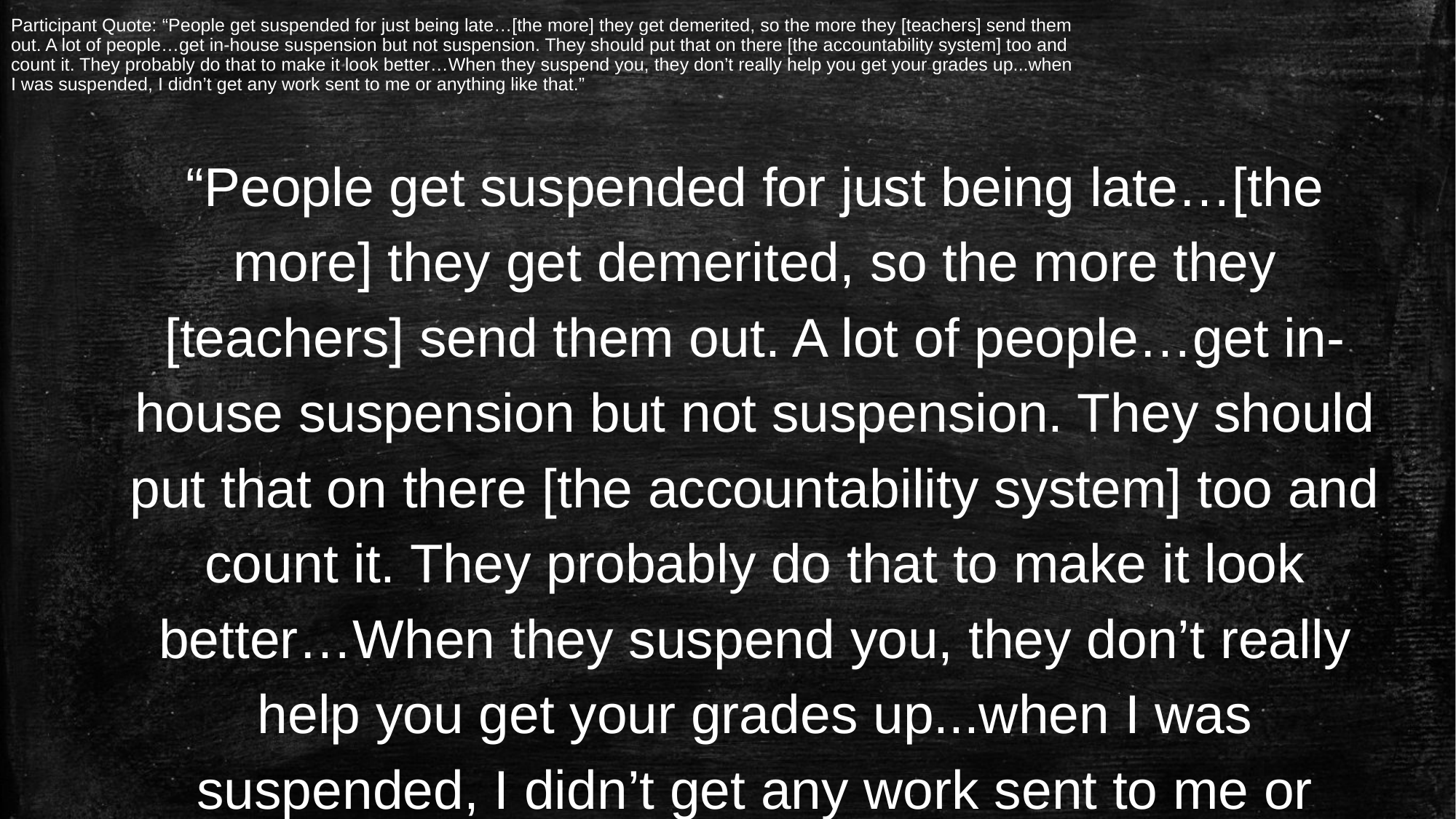

Participant Quote: “People get suspended for just being late…[the more] they get demerited, so the more they [teachers] send them out. A lot of people…get in-house suspension but not suspension. They should put that on there [the accountability system] too and count it. They probably do that to make it look better…When they suspend you, they don’t really help you get your grades up...when I was suspended, I didn’t get any work sent to me or anything like that.”
“People get suspended for just being late…[the more] they get demerited, so the more they [teachers] send them out. A lot of people…get in-house suspension but not suspension. They should put that on there [the accountability system] too and count it. They probably do that to make it look better…When they suspend you, they don’t really help you get your grades up...when I was suspended, I didn’t get any work sent to me or anything like that.”